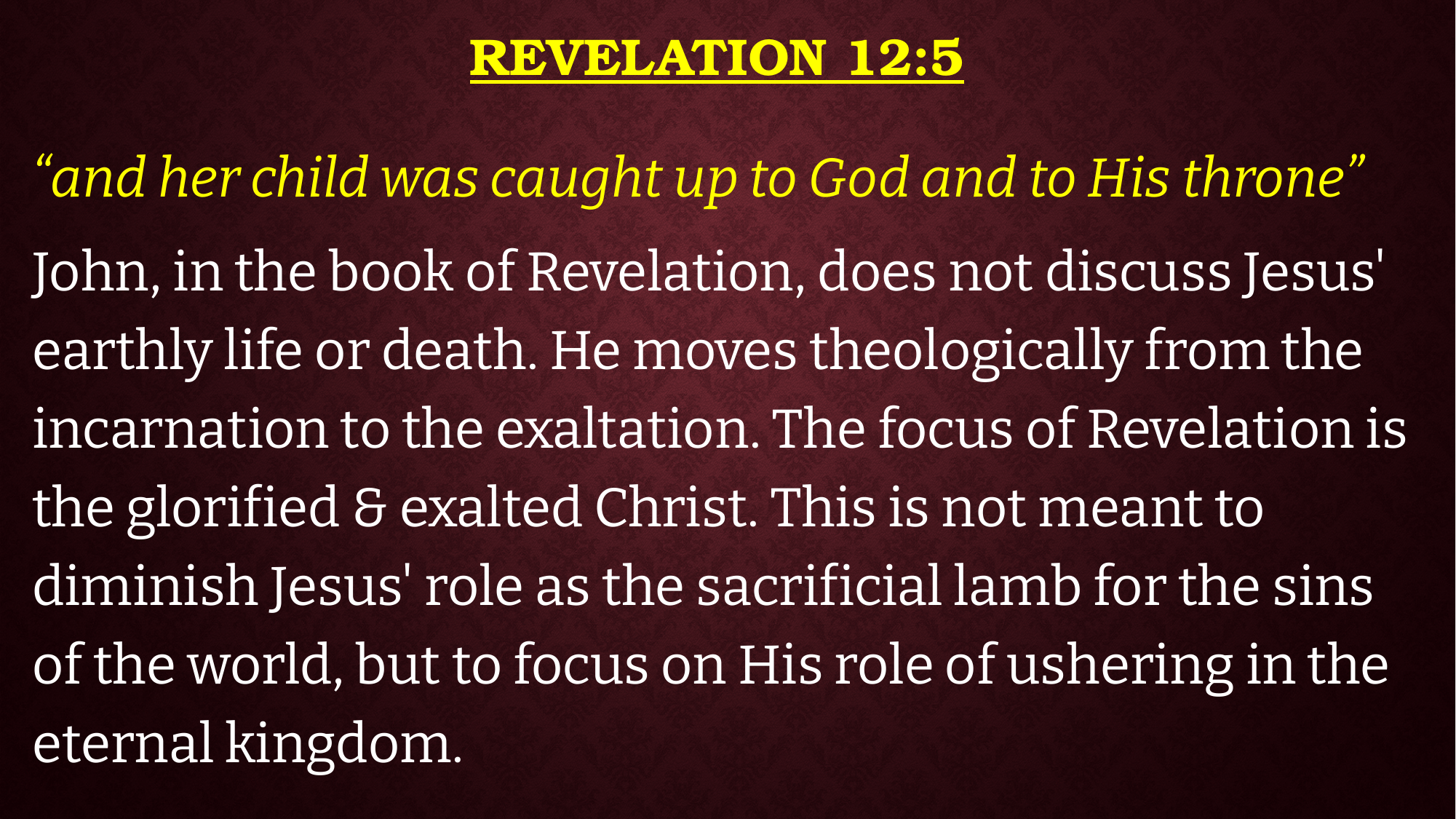

# Revelation 12:5
“and her child was caught up to God and to His throne”
John, in the book of Revelation, does not discuss Jesus' earthly life or death. He moves theologically from the incarnation to the exaltation. The focus of Revelation is the glorified & exalted Christ. This is not meant to diminish Jesus' role as the sacrificial lamb for the sins of the world, but to focus on His role of ushering in the eternal kingdom.